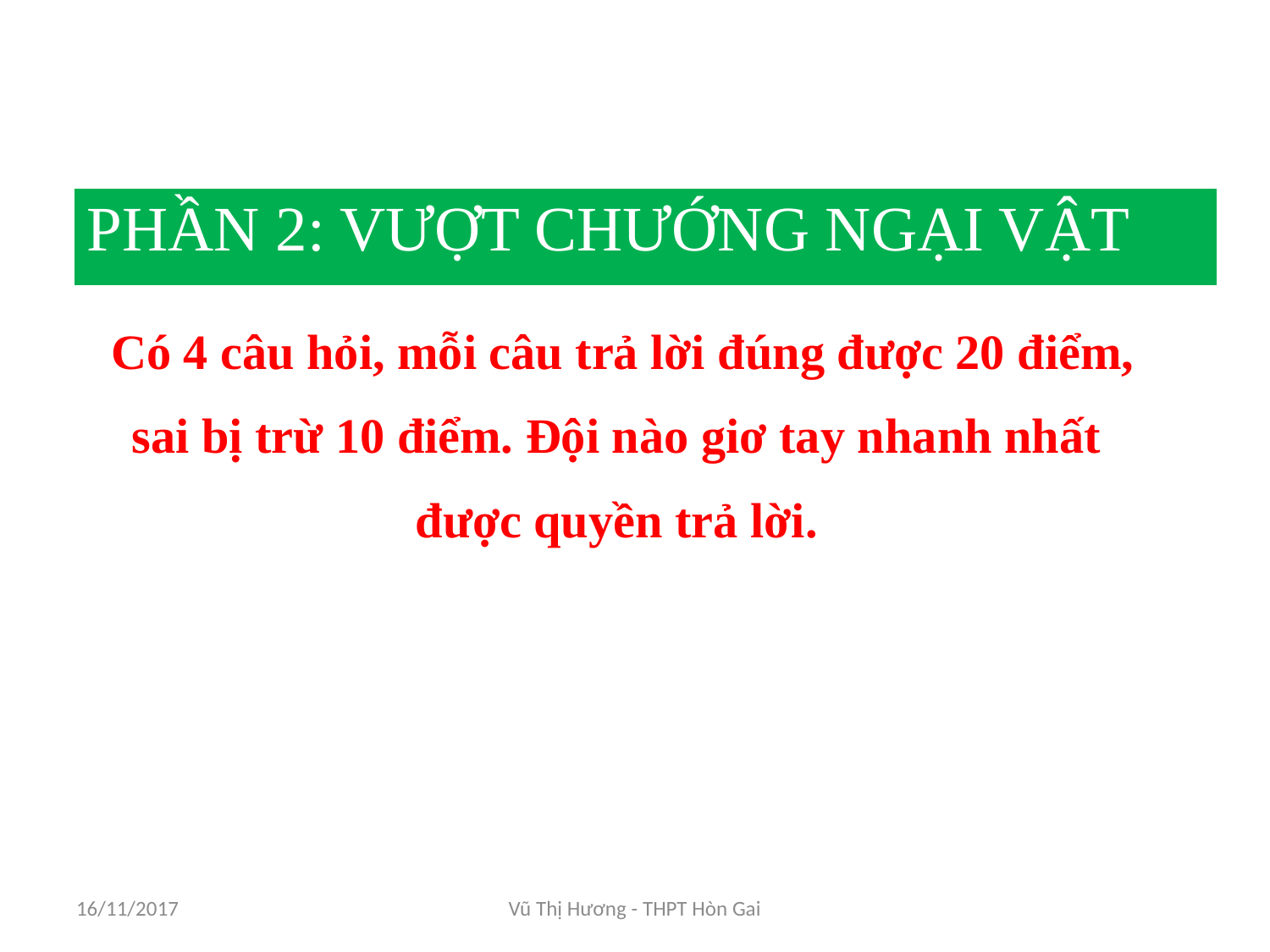

| PHẦN 2: VƯỢT CHƯỚNG NGẠI VẬT |
| --- |
Có 4 câu hỏi, mỗi câu trả lời đúng được 20 điểm,
sai bị trừ 10 điểm. Đội nào giơ tay nhanh nhất
được quyền trả lời.
16/11/2017
Vũ Thị Hương - THPT Hòn Gai